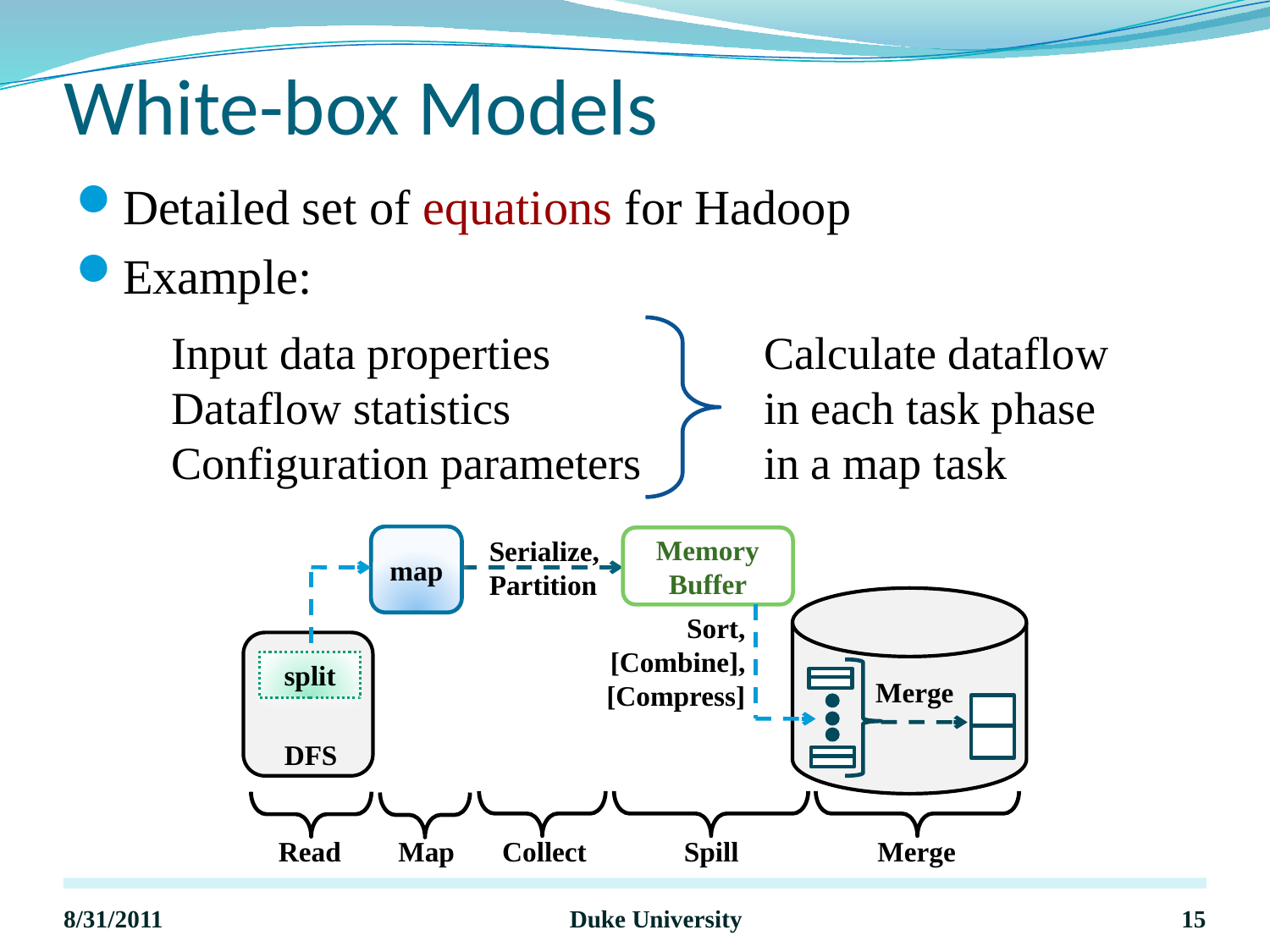

# White-box Models
Detailed set of equations for Hadoop
Example:

Calculate dataflow in each task phase in a map task
Input data properties
Dataflow statistics
Configuration parameters
map
Serialize,
Partition
Memory Buffer

Sort,
[Combine],
[Compress]

split

Merge

DFS

Read
Map
Collect
Spill
Merge
8/31/2011
Duke University
15